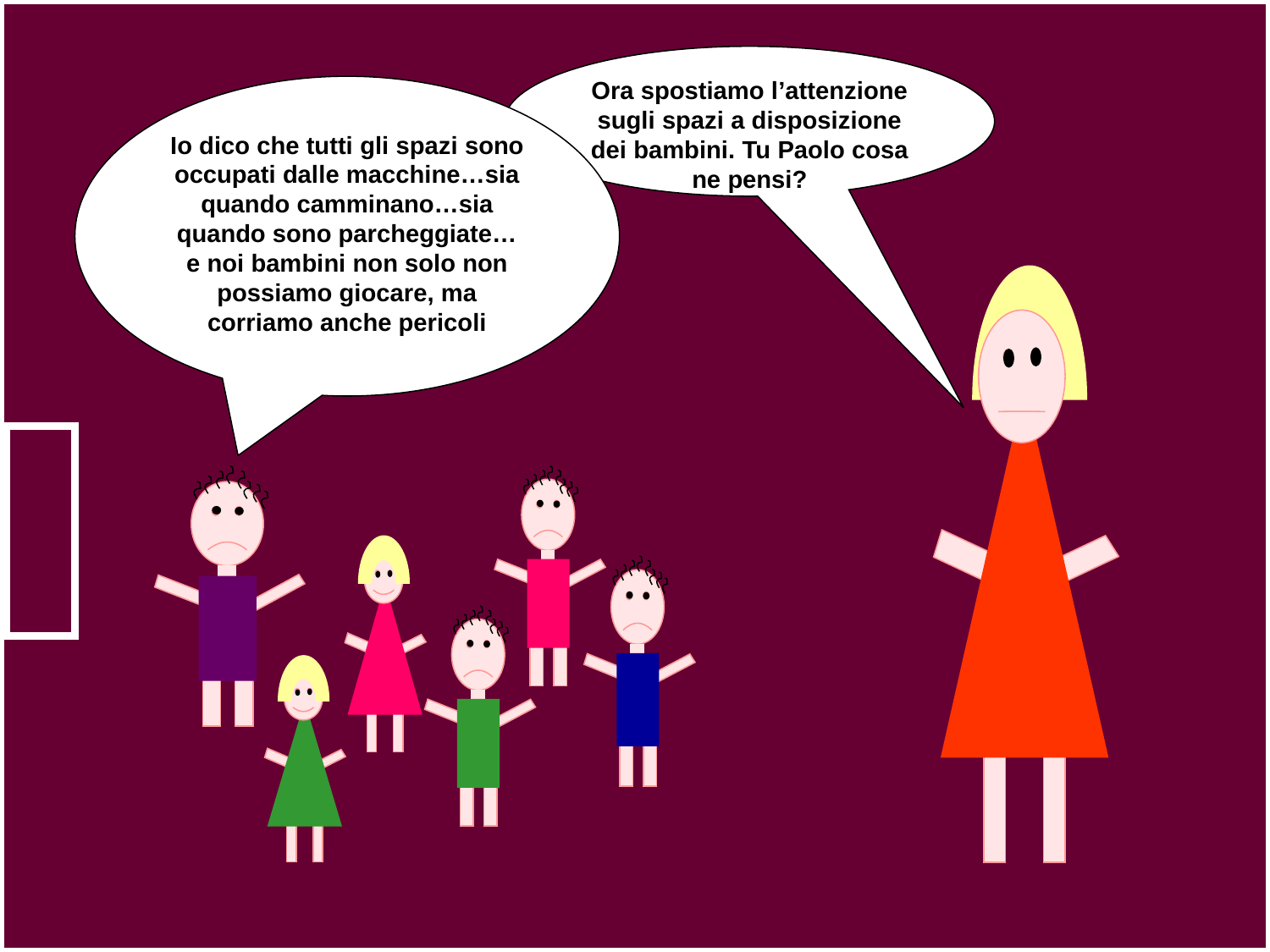

Ora spostiamo l’attenzione sugli spazi a disposizione dei bambini. Tu Paolo cosa ne pensi?
Io dico che tutti gli spazi sono occupati dalle macchine…sia quando camminano…sia quando sono parcheggiate… e noi bambini non solo non possiamo giocare, ma corriamo anche pericoli